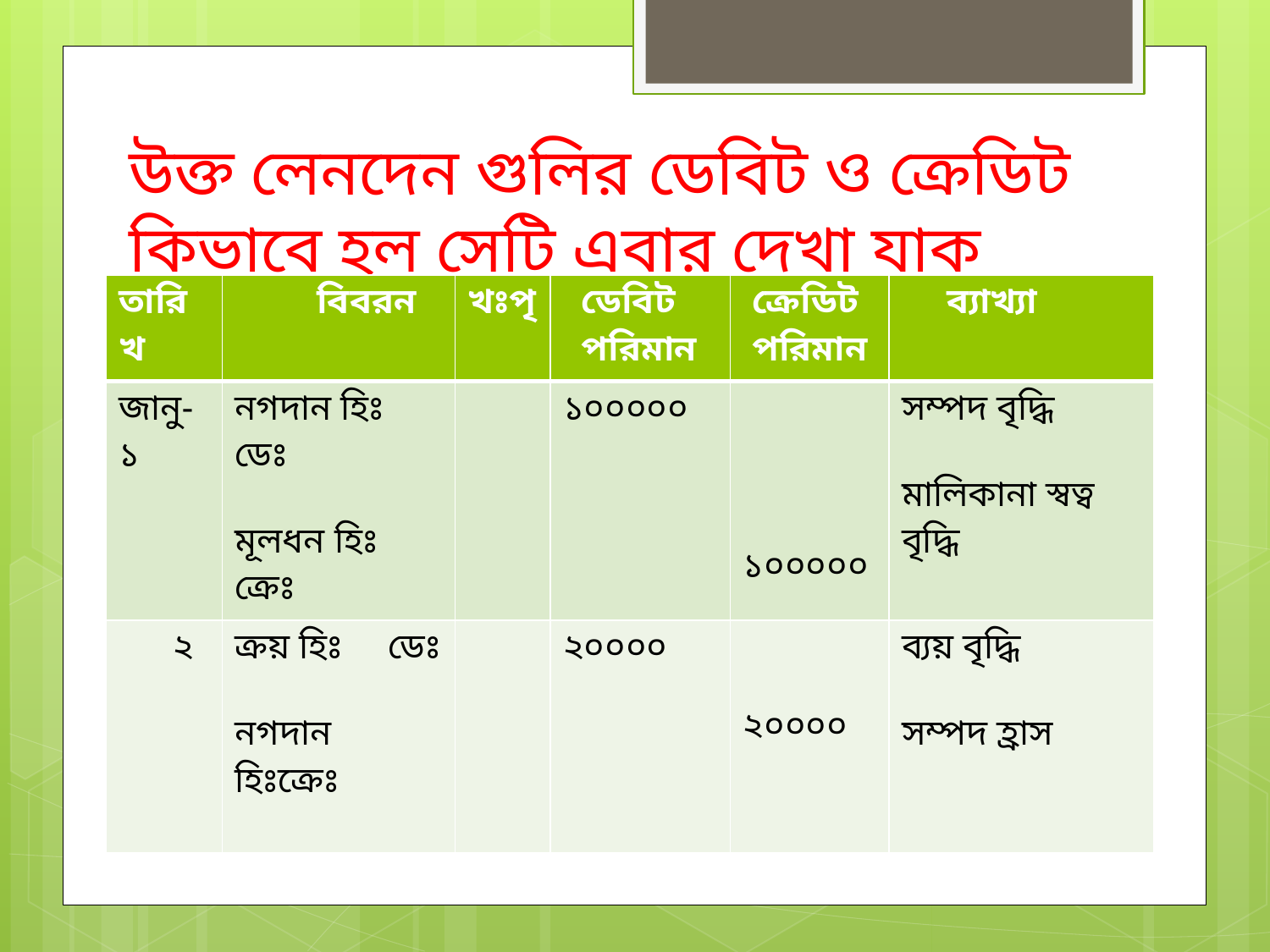

# উক্ত লেনদেন গুলির ডেবিট ও ক্রেডিট কিভাবে হল সেটি এবার দেখা যাক
| তারিখ | বিবরন | খঃপৃ | ডেবিট পরিমান | ক্রেডিট পরিমান | ব্যাখ্যা |
| --- | --- | --- | --- | --- | --- |
| জানু-১ | নগদান হিঃ ডেঃ মূলধন হিঃ ক্রেঃ |  | ১০০০০০ | ১০০০০০ | সম্পদ বৃদ্ধি মালিকানা স্বত্ব বৃদ্ধি |
| ২ | ক্রয় হিঃ ডেঃ নগদান হিঃক্রেঃ |  | ২০০০০ | ২০০০০ | ব্যয় বৃদ্ধি সম্পদ হ্রাস |